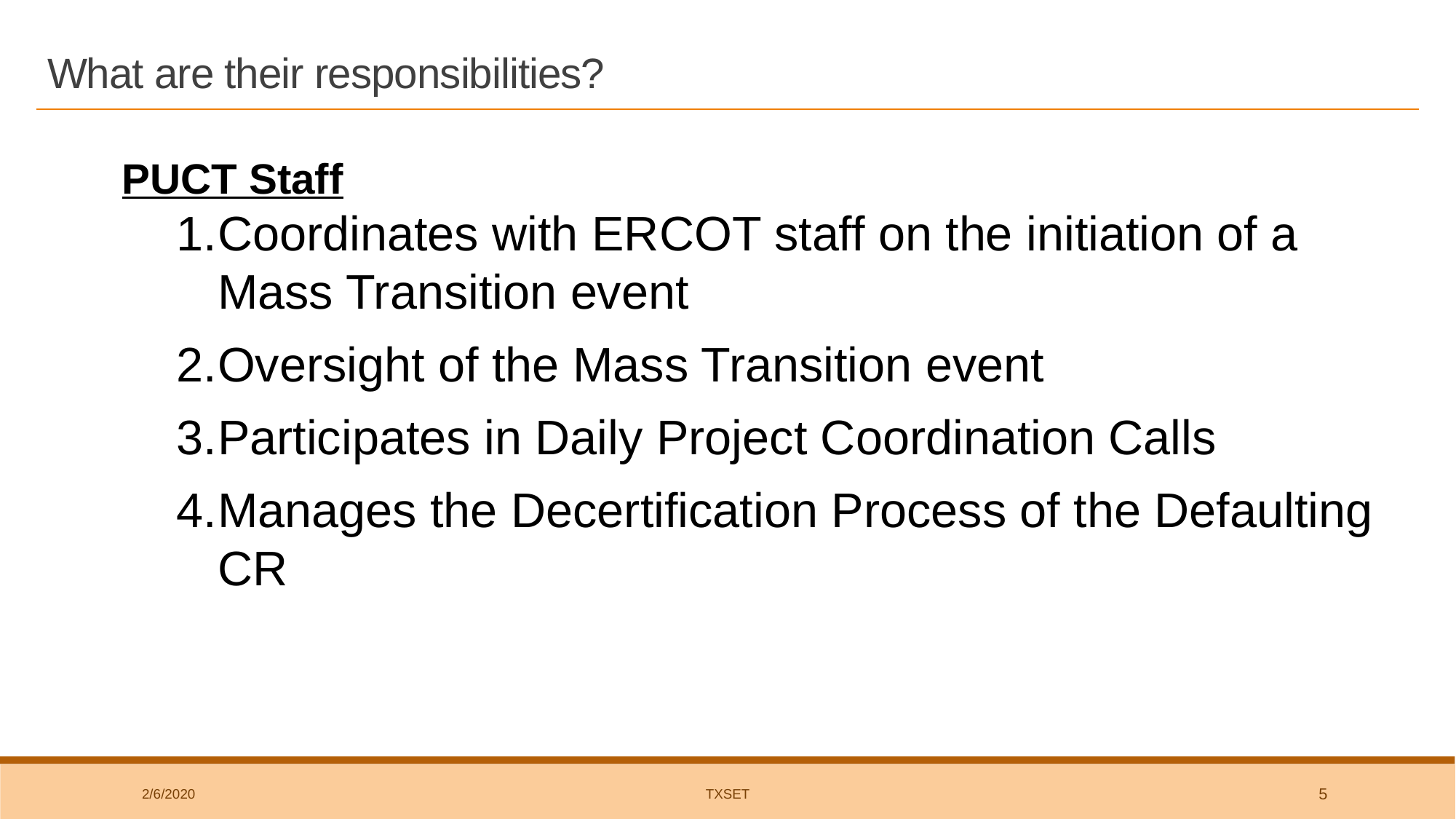

# What are their responsibilities?
PUCT Staff
Coordinates with ERCOT staff on the initiation of a Mass Transition event

Oversight of the Mass Transition event

Participates in Daily Project Coordination Calls

Manages the Decertification Process of the Defaulting CR

2/6/2020
TxSET
5